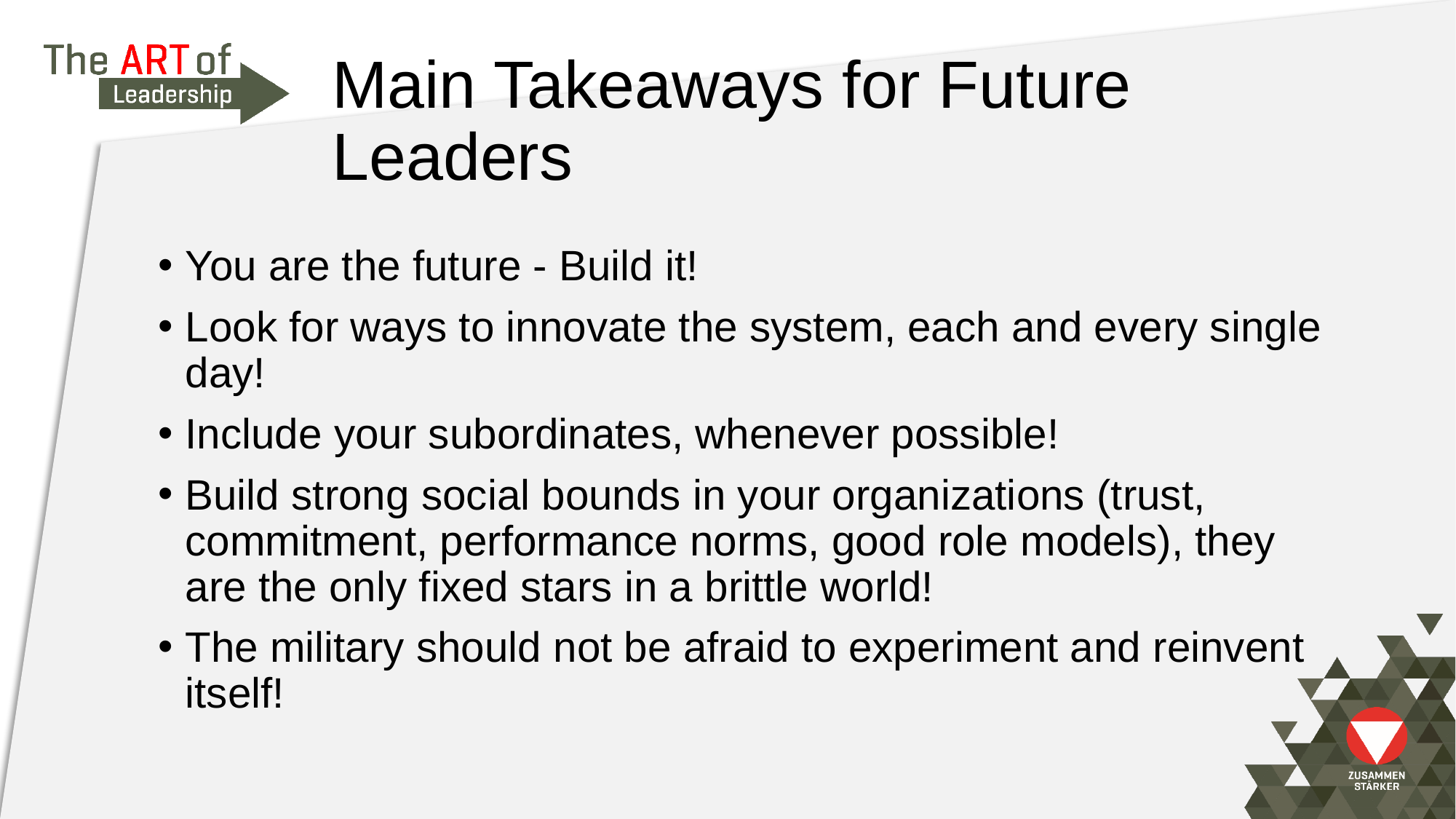

# Main Takeaways for Future Leaders
You are the future - Build it!
Look for ways to innovate the system, each and every single day!
Include your subordinates, whenever possible!
Build strong social bounds in your organizations (trust, commitment, performance norms, good role models), they are the only fixed stars in a brittle world!
The military should not be afraid to experiment and reinvent itself!